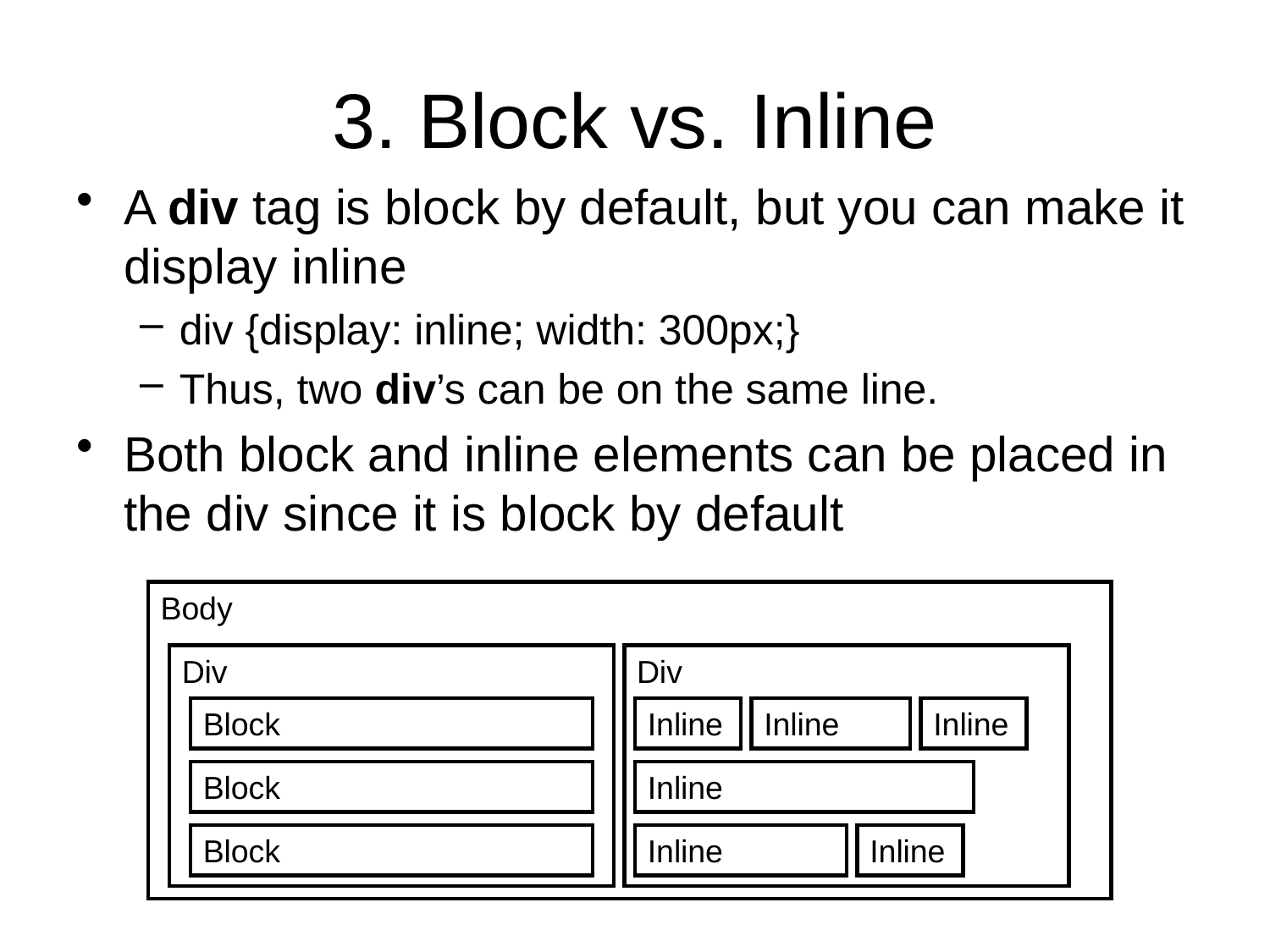

# 3. Block vs. Inline
A div tag is block by default, but you can make it display inline
div {display: inline; width: 300px;}
Thus, two div’s can be on the same line.
Both block and inline elements can be placed in the div since it is block by default

Body
Div
Div
Block
Inline
Inline
Inline
Block
Inline
Block
Inline
Inline